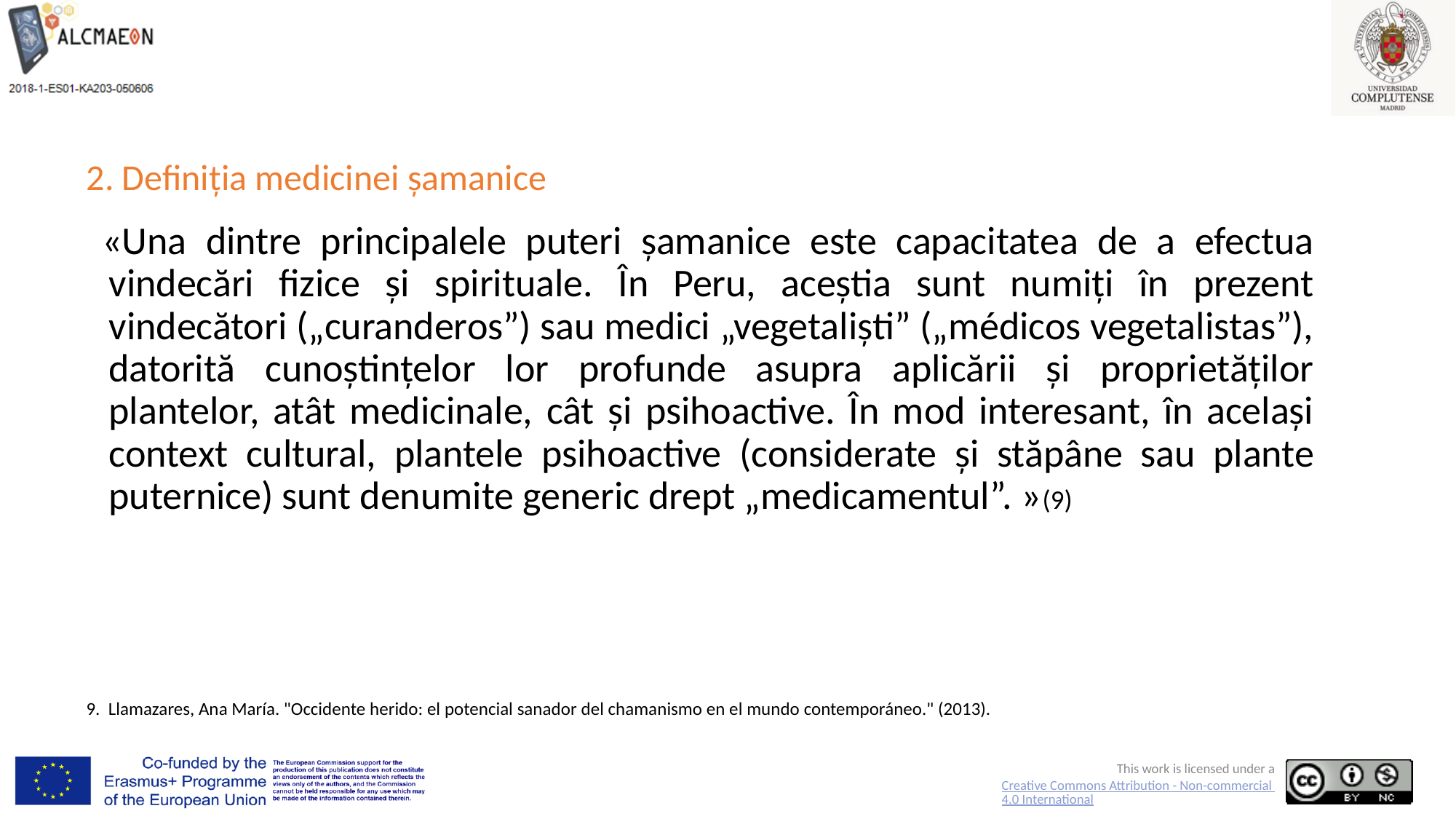

# 2. Definiția medicinei șamanice
 «Una dintre principalele puteri șamanice este capacitatea de a efectua vindecări fizice și spirituale. În Peru, aceștia sunt numiți în prezent vindecători („curanderos”) sau medici „vegetaliști” („médicos vegetalistas”), datorită cunoștințelor lor profunde asupra aplicării și proprietăților plantelor, atât medicinale, cât și psihoactive. În mod interesant, în același context cultural, plantele psihoactive (considerate și stăpâne sau plante puternice) sunt denumite generic drept „medicamentul”. »(9)

9.  Llamazares, Ana María. "Occidente herido: el potencial sanador del chamanismo en el mundo contemporáneo." (2013).